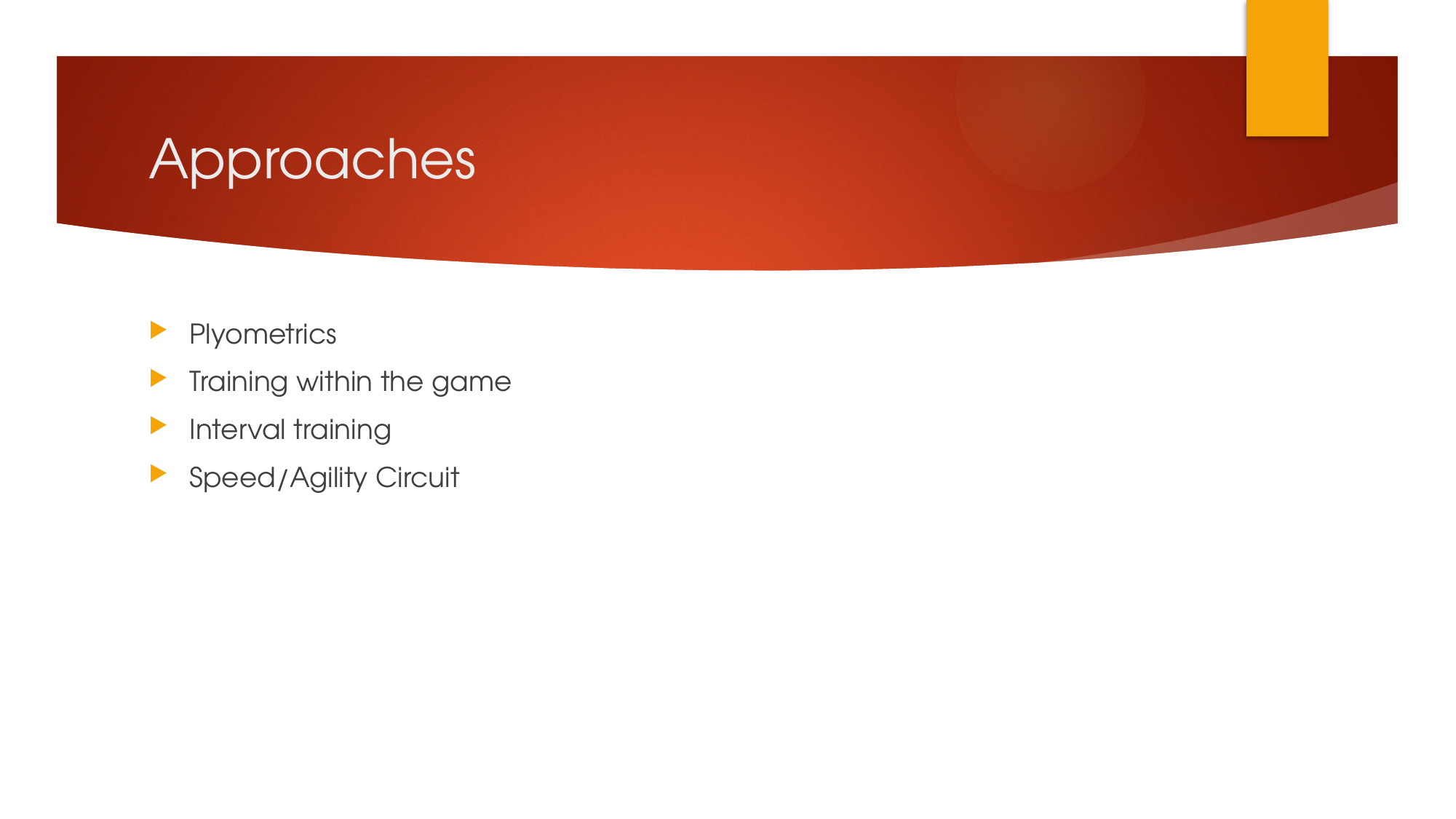

# Approaches
Plyometrics
Training within the game
Interval training
Speed/Agility Circuit